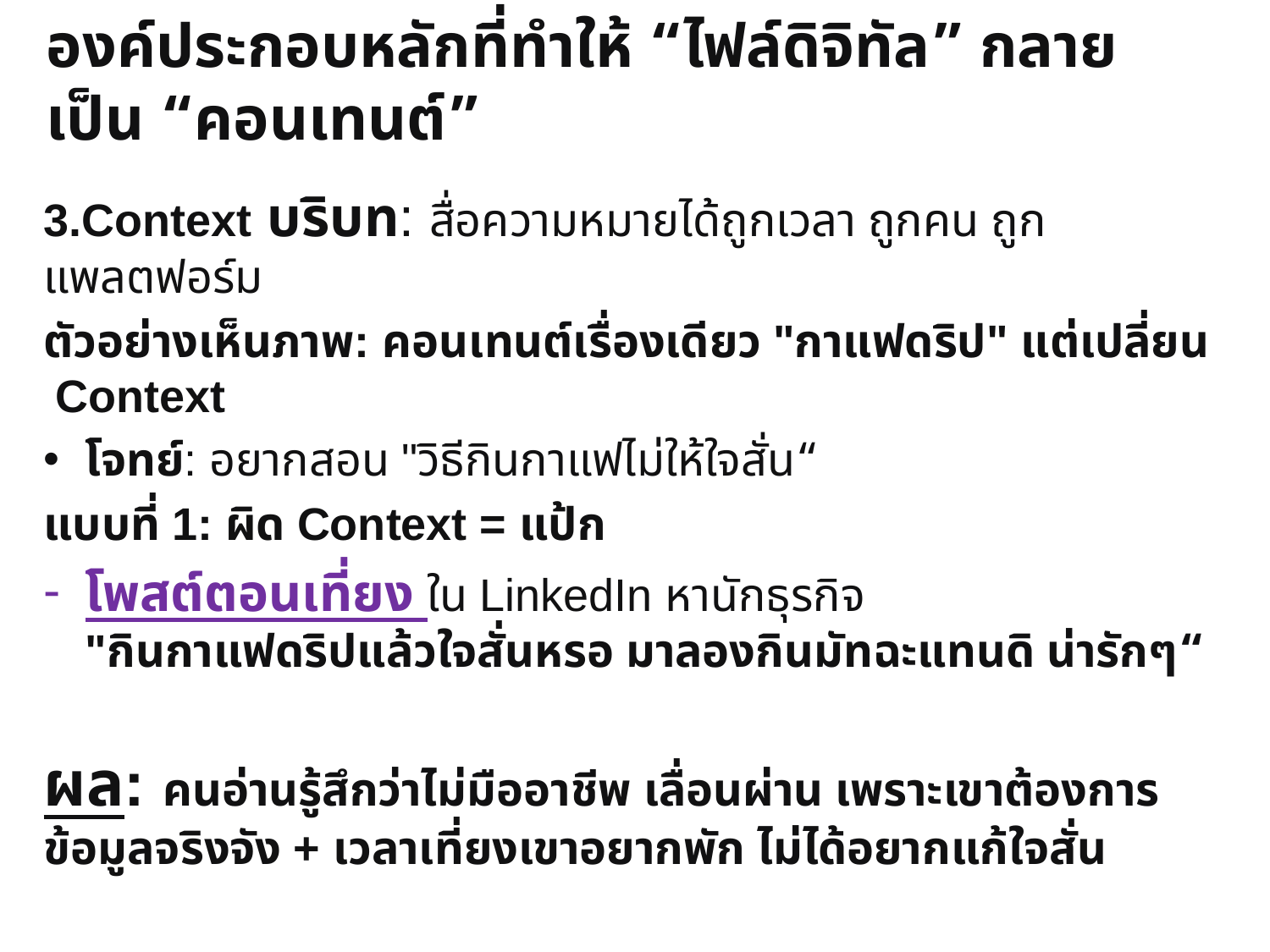

# องค์ประกอบหลักที่ทำให้ “ไฟล์ดิจิทัล” กลายเป็น “คอนเทนต์”
3.Context บริบท: สื่อความหมายได้ถูกเวลา ถูกคน ถูกแพลตฟอร์ม
ตัวอย่างเห็นภาพ: คอนเทนต์เรื่องเดียว "กาแฟดริป" แต่เปลี่ยน Context
โจทย์: อยากสอน "วิธีกินกาแฟไม่ให้ใจสั่น“
แบบที่ 1: ผิด Context = แป้ก
โพสต์ตอนเที่ยง ใน LinkedIn หานักธุรกิจ
"กินกาแฟดริปแล้วใจสั่นหรอ มาลองกินมัทฉะแทนดิ น่ารักๆ“
ผล: คนอ่านรู้สึกว่าไม่มืออาชีพ เลื่อนผ่าน เพราะเขาต้องการข้อมูลจริงจัง + เวลาเที่ยงเขาอยากพัก ไม่ได้อยากแก้ใจสั่น